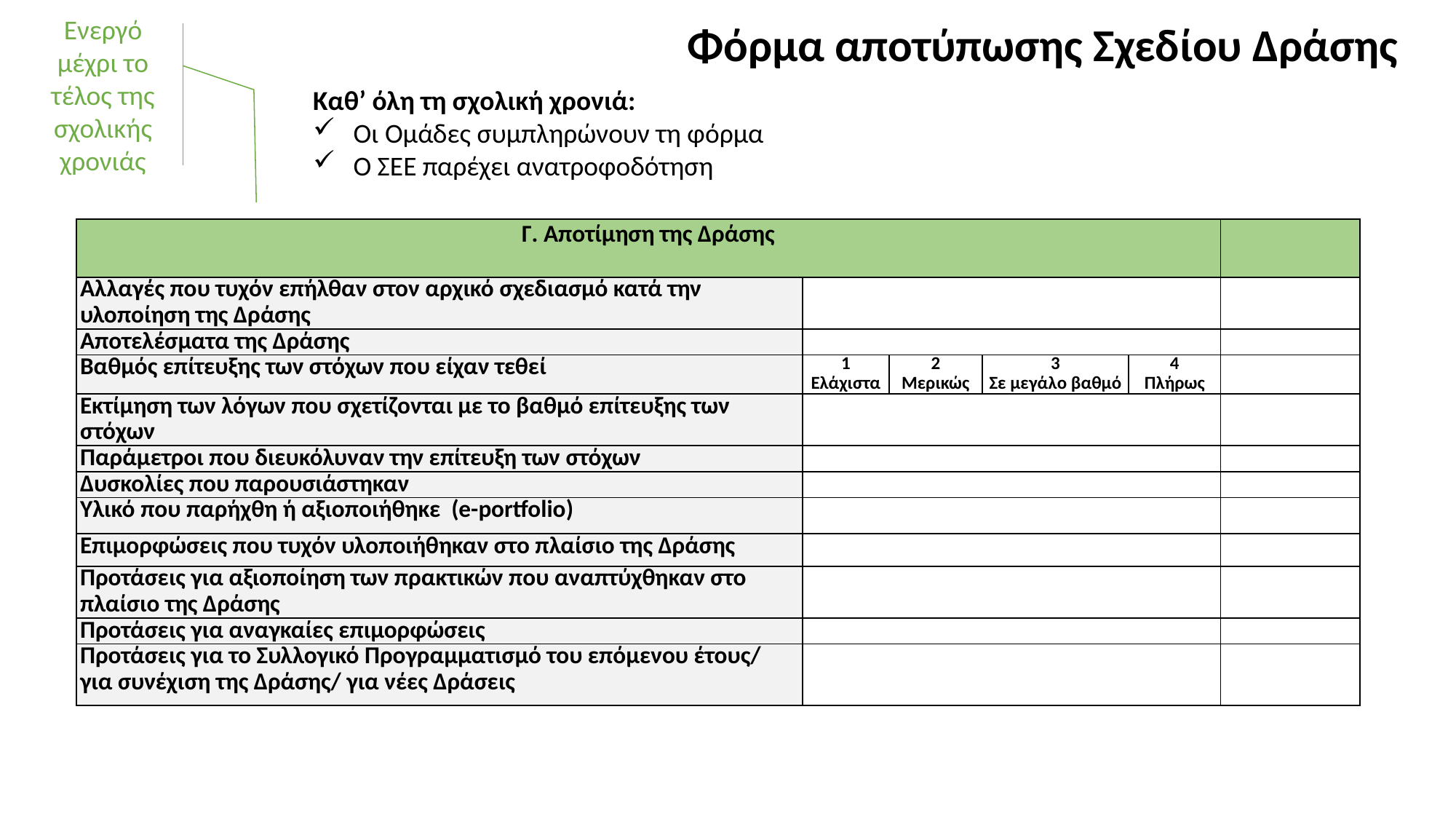

# Φόρμα αποτύπωσης Σχεδίου Δράσης
Ενεργό μέχρι το τέλος της σχολικής χρονιάς
Καθ’ όλη τη σχολική χρονιά:
 Οι Ομάδες συμπληρώνουν τη φόρμα
 Ο ΣΕΕ παρέχει ανατροφοδότηση
| Γ. Αποτίμηση της Δράσης |  |  |  |  |  |
| --- | --- | --- | --- | --- | --- |
| Αλλαγές που τυχόν επήλθαν στον αρχικό σχεδιασμό κατά την υλοποίηση της Δράσης |  |  |  |  |  |
| Αποτελέσματα της Δράσης |  |  |  |  |  |
| Βαθμός επίτευξης των στόχων που είχαν τεθεί | 1 Ελάχιστα | 2 Μερικώς | 3 Σε μεγάλο βαθμό | 4 Πλήρως |  |
| Εκτίμηση των λόγων που σχετίζονται με το βαθμό επίτευξης των στόχων |  |  |  |  |  |
| Παράμετροι που διευκόλυναν την επίτευξη των στόχων |  |  |  |  |  |
| Δυσκολίες που παρουσιάστηκαν |  |  |  |  |  |
| Υλικό που παρήχθη ή αξιοποιήθηκε (e-portfolio) |  |  |  |  |  |
| Επιμορφώσεις που τυχόν υλοποιήθηκαν στο πλαίσιο της Δράσης |  |  |  |  |  |
| Προτάσεις για αξιοποίηση των πρακτικών που αναπτύχθηκαν στο πλαίσιο της Δράσης |  |  |  |  |  |
| Προτάσεις για αναγκαίες επιμορφώσεις |  |  |  |  |  |
| Προτάσεις για το Συλλογικό Προγραμματισμό του επόμενου έτους/ για συνέχιση της Δράσης/ για νέες Δράσεις |  |  |  |  |  |